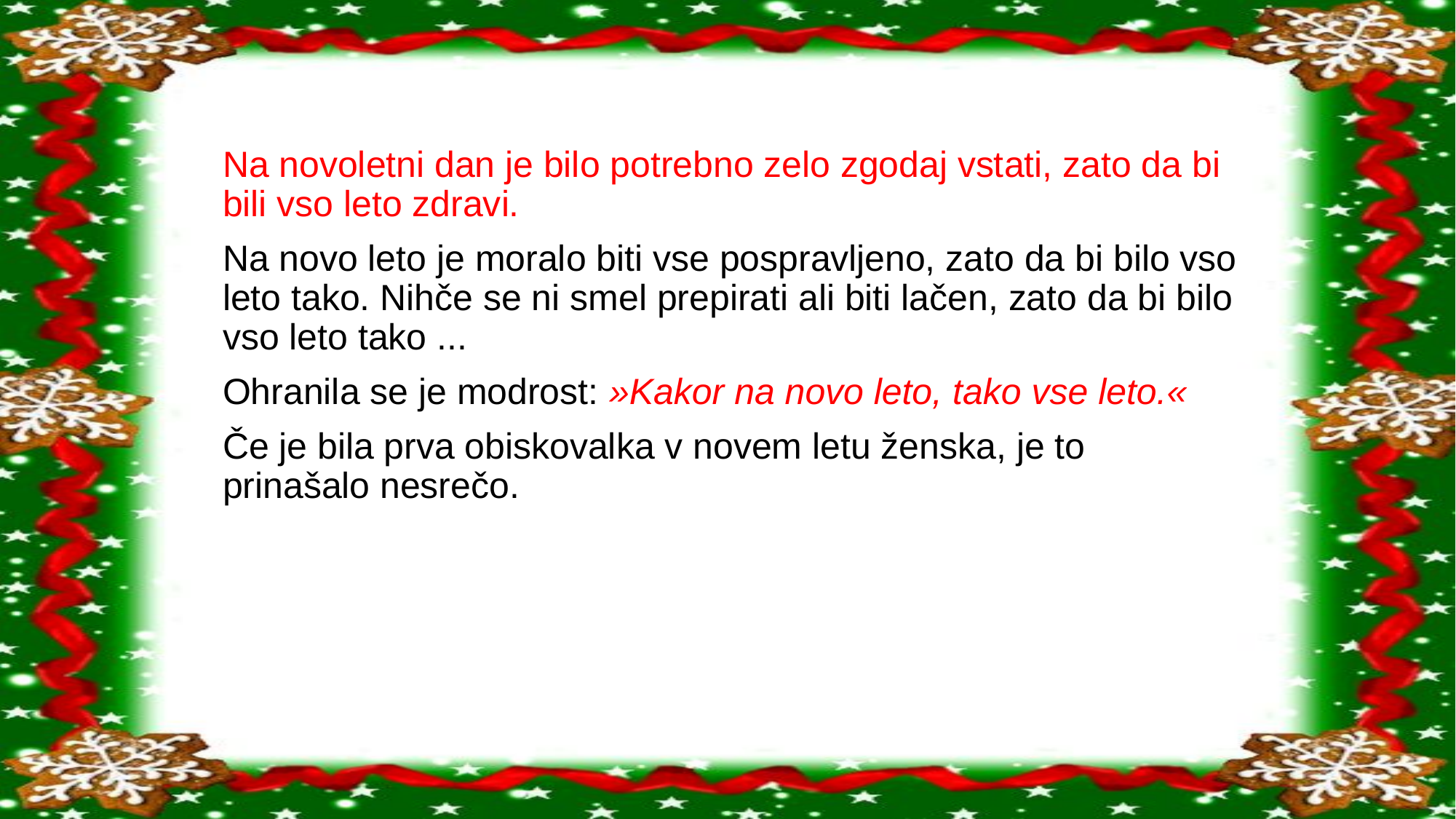

Na novoletni dan je bilo potrebno zelo zgodaj vstati, zato da bi bili vso leto zdravi.
Na novo leto je moralo biti vse pospravljeno, zato da bi bilo vso leto tako. Nihče se ni smel prepirati ali biti lačen, zato da bi bilo vso leto tako ...
Ohranila se je modrost: »Kakor na novo leto, tako vse leto.«
Če je bila prva obiskovalka v novem letu ženska, je to prinašalo nesrečo.

#